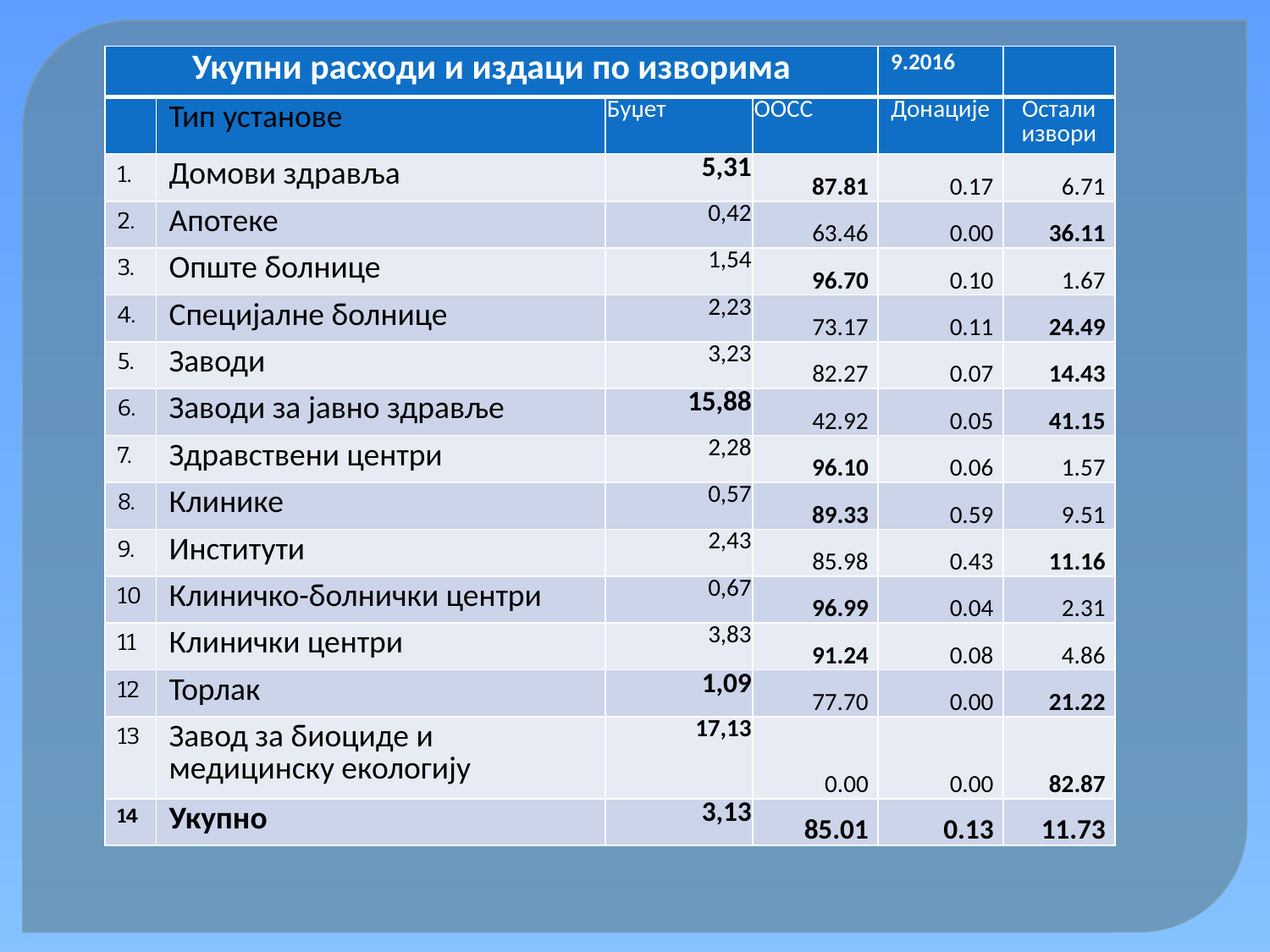

| Укупни расходи и издаци по изворима |  |  |  | 9.2016 |  |
| --- | --- | --- | --- | --- | --- |
|  | Тип установе | Буџет | ООСС | Донације | Остали извори |
| 1. | Домови здравља | 5,31 | 87.81 | 0.17 | 6.71 |
| 2. | Апотеке | 0,42 | 63.46 | 0.00 | 36.11 |
| 3. | Опште болнице | 1,54 | 96.70 | 0.10 | 1.67 |
| 4. | Специјалне болнице | 2,23 | 73.17 | 0.11 | 24.49 |
| 5. | Заводи | 3,23 | 82.27 | 0.07 | 14.43 |
| 6. | Заводи за јавно здравље | 15,88 | 42.92 | 0.05 | 41.15 |
| 7. | Здравствени центри | 2,28 | 96.10 | 0.06 | 1.57 |
| 8. | Клинике | 0,57 | 89.33 | 0.59 | 9.51 |
| 9. | Институти | 2,43 | 85.98 | 0.43 | 11.16 |
| 10 | Клиничко-болнички центри | 0,67 | 96.99 | 0.04 | 2.31 |
| 11 | Клинички центри | 3,83 | 91.24 | 0.08 | 4.86 |
| 12 | Торлак | 1,09 | 77.70 | 0.00 | 21.22 |
| 13 | Завод за биоциде и медицинску екологију | 17,13 | 0.00 | 0.00 | 82.87 |
| 14 | Укупно | 3,13 | 85.01 | 0.13 | 11.73 |